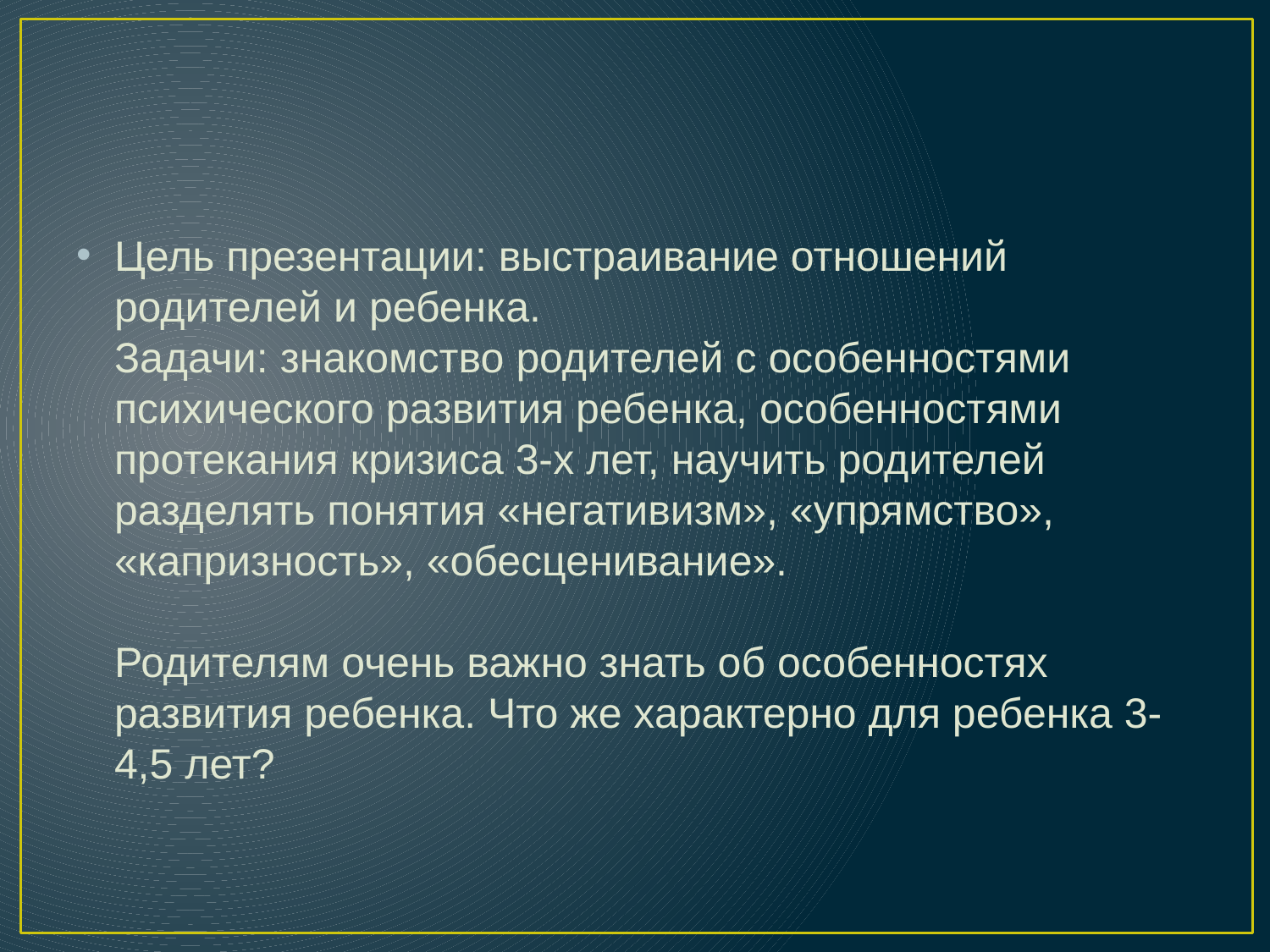

#
Цель презентации: выстраивание отношений родителей и ребенка.
Задачи: знакомство родителей с особенностями психического развития ребенка, особенностями протекания кризиса 3-х лет, научить родителей разделять понятия «негативизм», «упрямство», «капризность», «обесценивание».
Родителям очень важно знать об особенностях развития ребенка. Что же характерно для ребенка 3-4,5 лет?